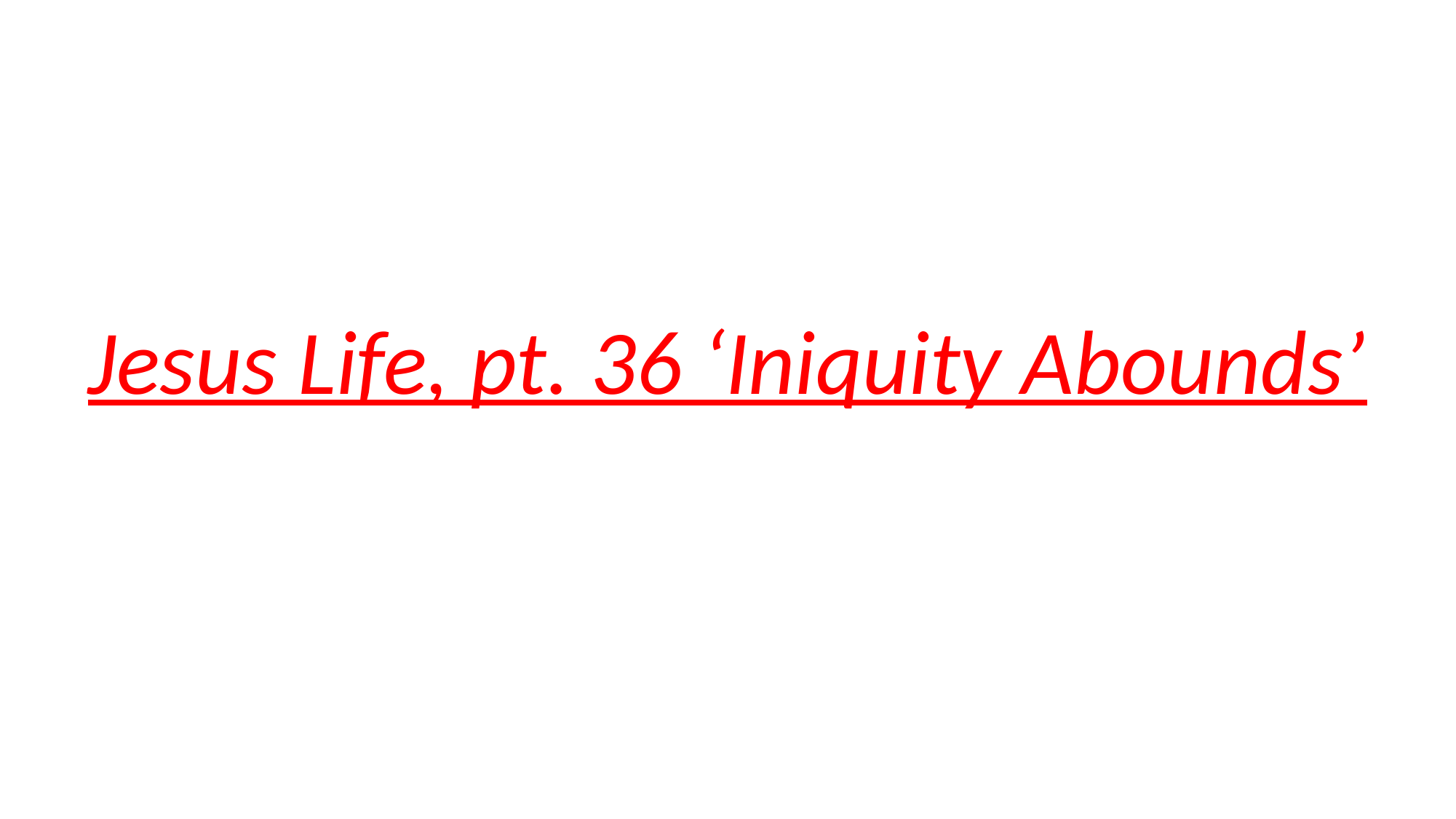

# Jesus Life, pt. 36 ‘Iniquity Abounds’